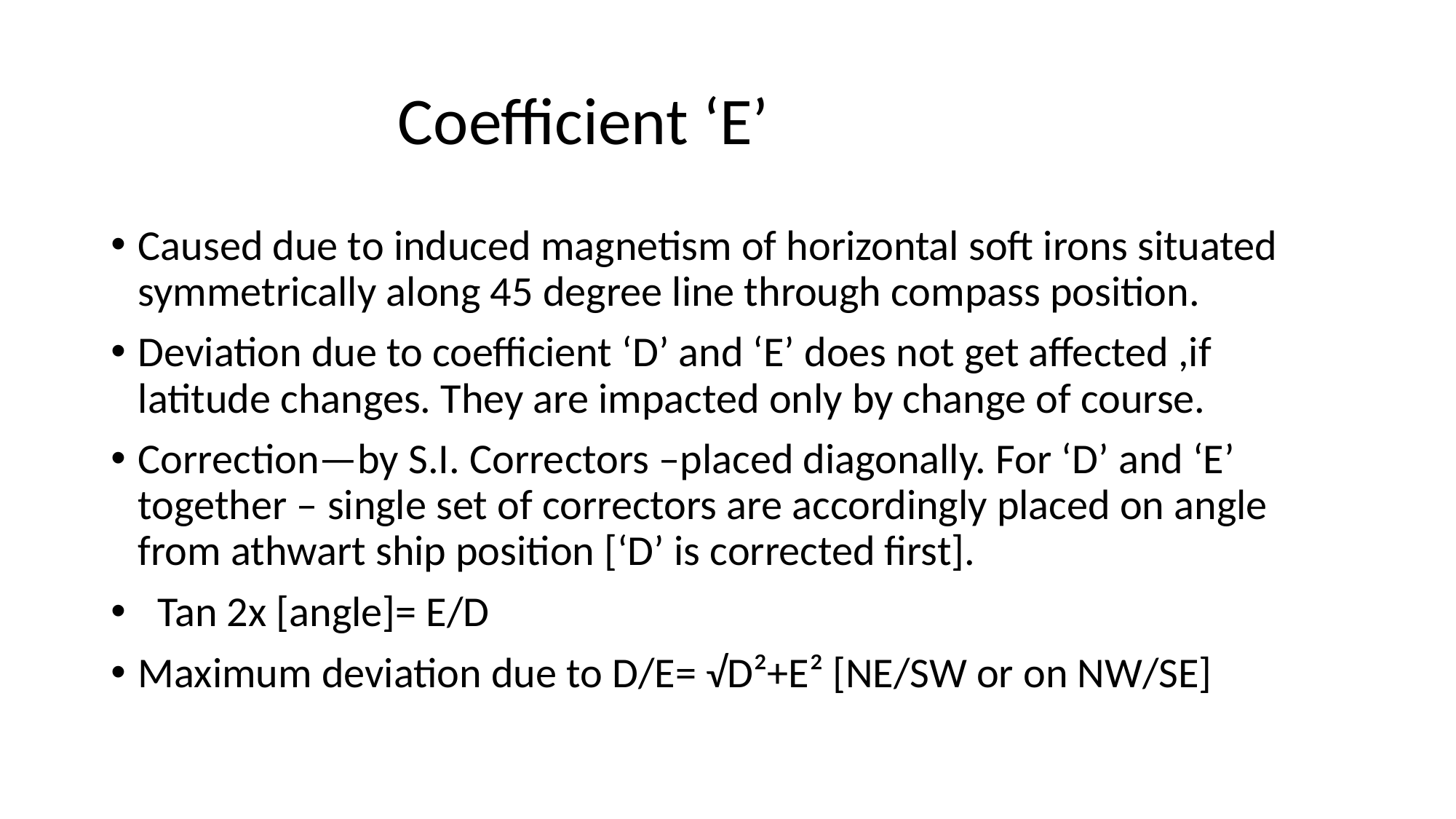

# Coefficient ‘E’
Caused due to induced magnetism of horizontal soft irons situated symmetrically along 45 degree line through compass position.
Deviation due to coefficient ‘D’ and ‘E’ does not get affected ,if latitude changes. They are impacted only by change of course.
Correction—by S.I. Correctors –placed diagonally. For ‘D’ and ‘E’ together – single set of correctors are accordingly placed on angle from athwart ship position [‘D’ is corrected first].
  Tan 2x [angle]= E/D
Maximum deviation due to D/E= √D²+E² [NE/SW or on NW/SE]